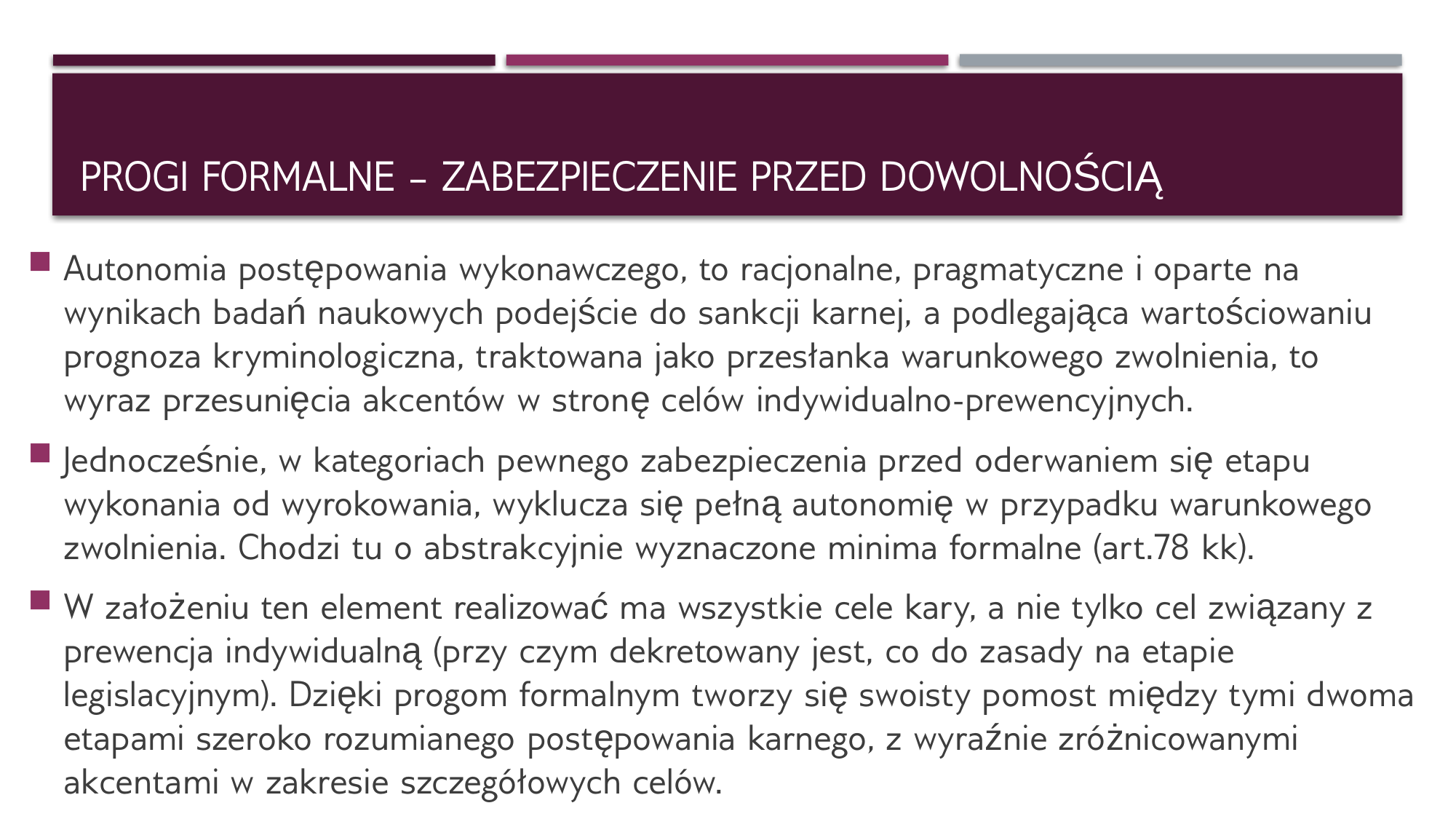

# Progi formalne – zabezpieczenie przed dowolnością
Autonomia postępowania wykonawczego, to racjonalne, pragmatyczne i oparte na wynikach badań naukowych podejście do sankcji karnej, a podlegająca wartościowaniu prognoza kryminologiczna, traktowana jako przesłanka warunkowego zwolnienia, to wyraz przesunięcia akcentów w stronę celów indywidualno-prewencyjnych.
Jednocześnie, w kategoriach pewnego zabezpieczenia przed oderwaniem się etapu wykonania od wyrokowania, wyklucza się pełną autonomię w przypadku warunkowego zwolnienia. Chodzi tu o abstrakcyjnie wyznaczone minima formalne (art.78 kk).
W założeniu ten element realizować ma wszystkie cele kary, a nie tylko cel związany z prewencja indywidualną (przy czym dekretowany jest, co do zasady na etapie legislacyjnym). Dzięki progom formalnym tworzy się swoisty pomost między tymi dwoma etapami szeroko rozumianego postępowania karnego, z wyraźnie zróżnicowanymi akcentami w zakresie szczegółowych celów.